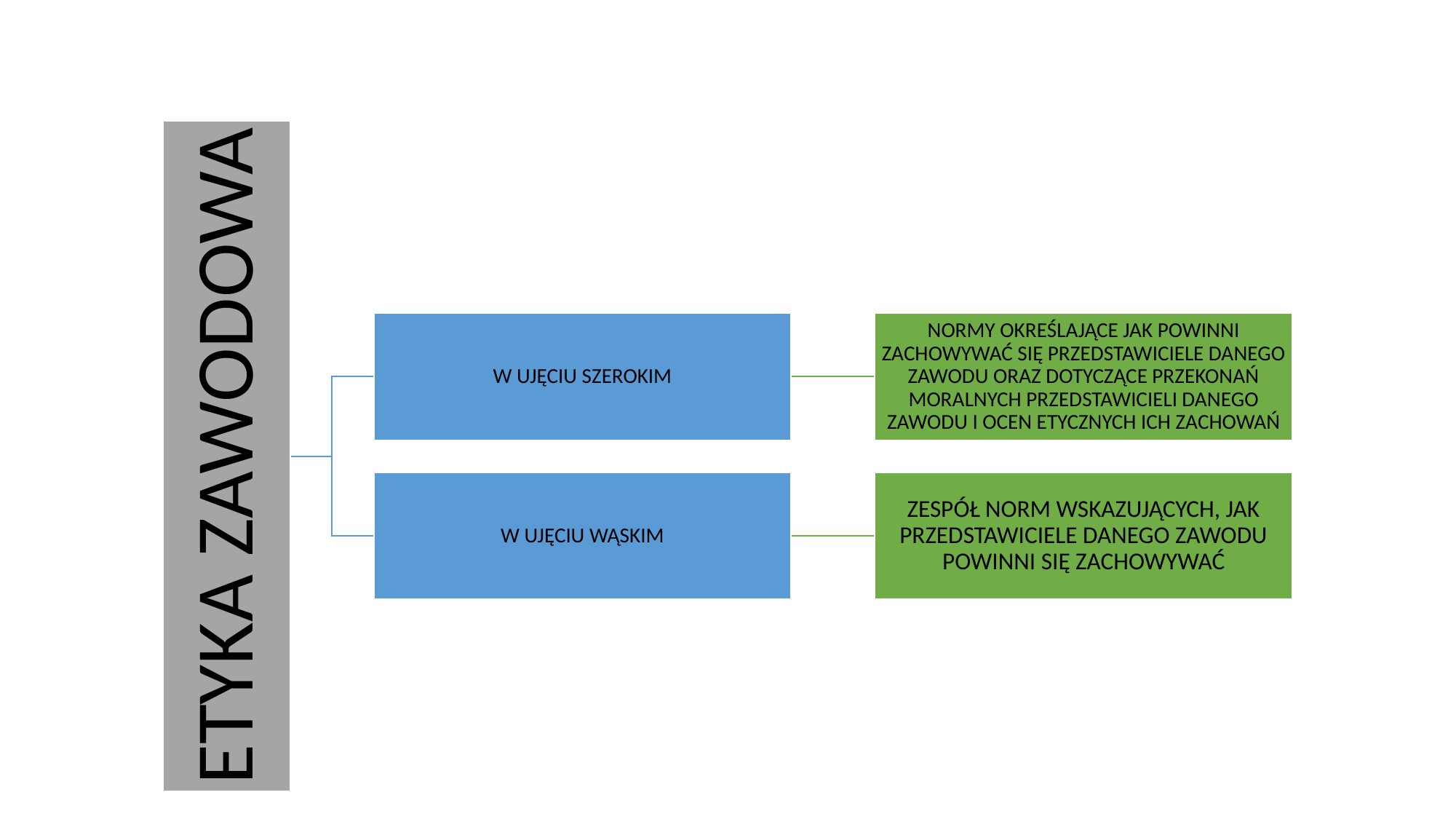

#

ETYKA ZAWODOWA
W UJĘCIU SZEROKIM
NORMY OKREŚLAJĄCE JAK POWINNI ZACHOWYWAĆ SIĘ PRZEDSTAWICIELE DANEGO ZAWODU ORAZ DOTYCZĄCE PRZEKONAŃ MORALNYCH PRZEDSTAWICIELI DANEGO ZAWODU I OCEN ETYCZNYCH ICH ZACHOWAŃ
W UJĘCIU WĄSKIM
ZESPÓŁ NORM WSKAZUJĄCYCH, JAK PRZEDSTAWICIELE DANEGO ZAWODU POWINNI SIĘ ZACHOWYWAĆ